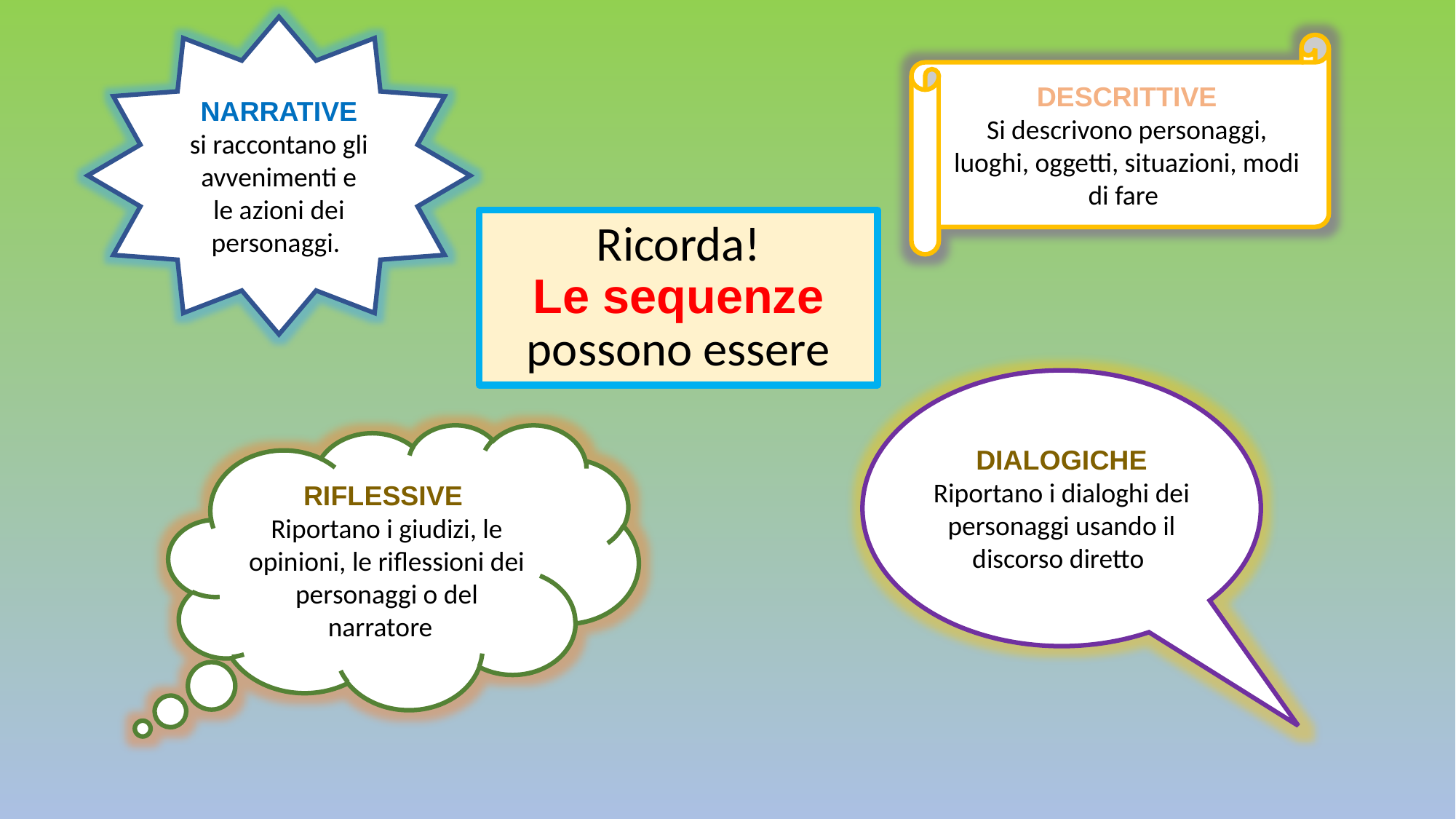

NARRATIVE
si raccontano gli avvenimenti e le azioni dei personaggi.
DESCRITTIVE
Si descrivono personaggi, luoghi, oggetti, situazioni, modi di fare.
# Ricorda! Le sequenze possono essere
DIALOGICHE
Riportano i dialoghi dei personaggi usando il discorso diretto.
RIFLESSIVE
Riportano i giudizi, le opinioni, le riflessioni dei personaggi o del narratore.